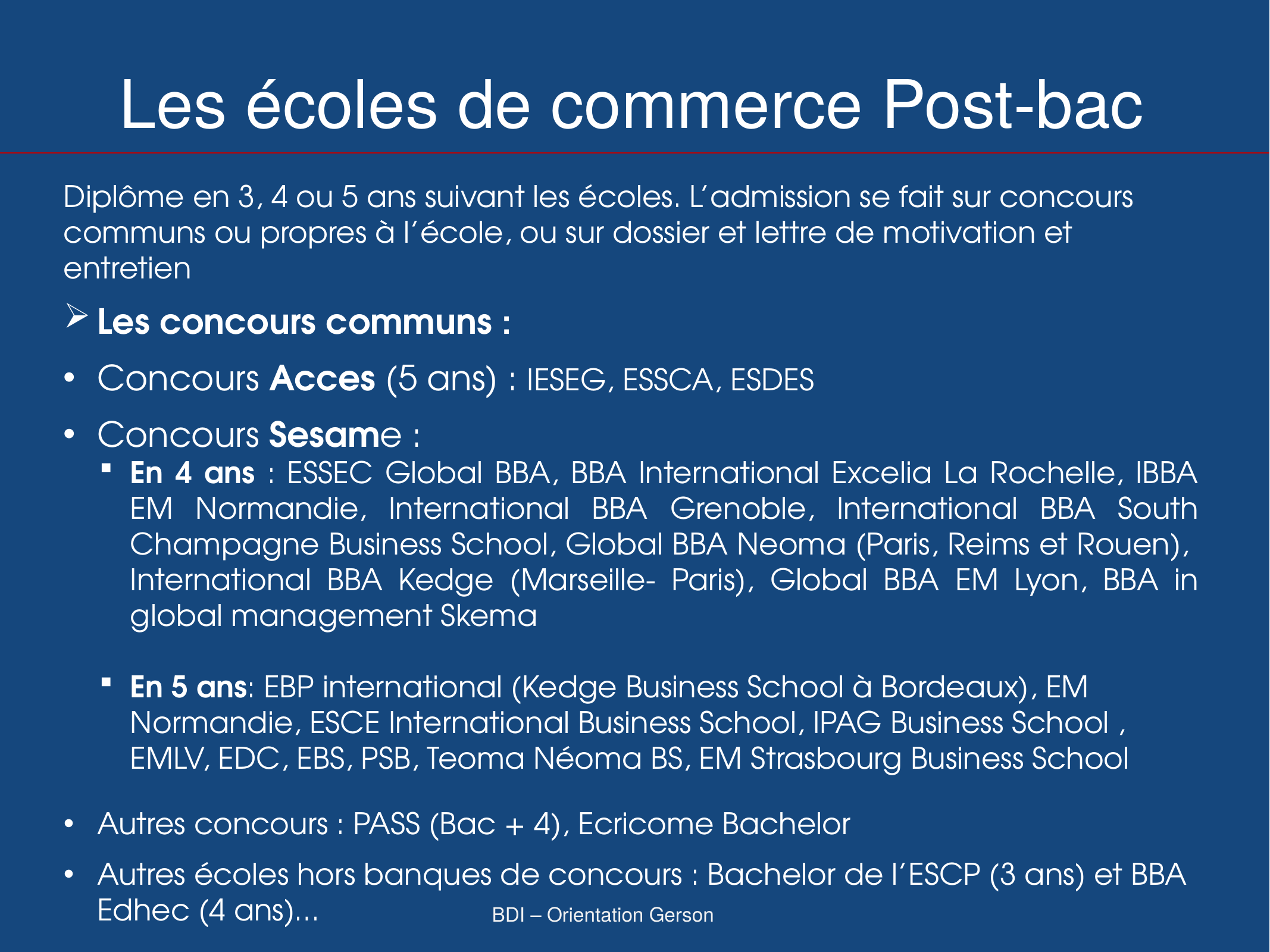

Les écoles de commerce Post-bac

Diplôme en 3, 4 ou 5 ans suivant les écoles. L’admission se fait sur concours communs ou propres à l’école, ou sur dossier et lettre de motivation et entretien

Les concours communs :

Concours Acces (5 ans) : IESEG, ESSCA, ESDES

Concours Sesame :
En 4 ans : ESSEC Global BBA, BBA International Excelia La Rochelle, IBBA EM Normandie, International BBA Grenoble, International BBA South Champagne Business School, Global BBA Neoma (Paris, Reims et Rouen),  International BBA Kedge (Marseille- Paris), Global BBA EM Lyon, BBA in global management Skema

En 5 ans: EBP international (Kedge Business School à Bordeaux), EM Normandie, ESCE International Business School, IPAG Business School , EMLV, EDC, EBS, PSB, Teoma Néoma BS, EM Strasbourg Business School

Autres concours : PASS (Bac + 4), Ecricome Bachelor

Autres écoles hors banques de concours : Bachelor de l’ESCP (3 ans) et BBA Edhec (4 ans)…

BDI – Orientation Gerson